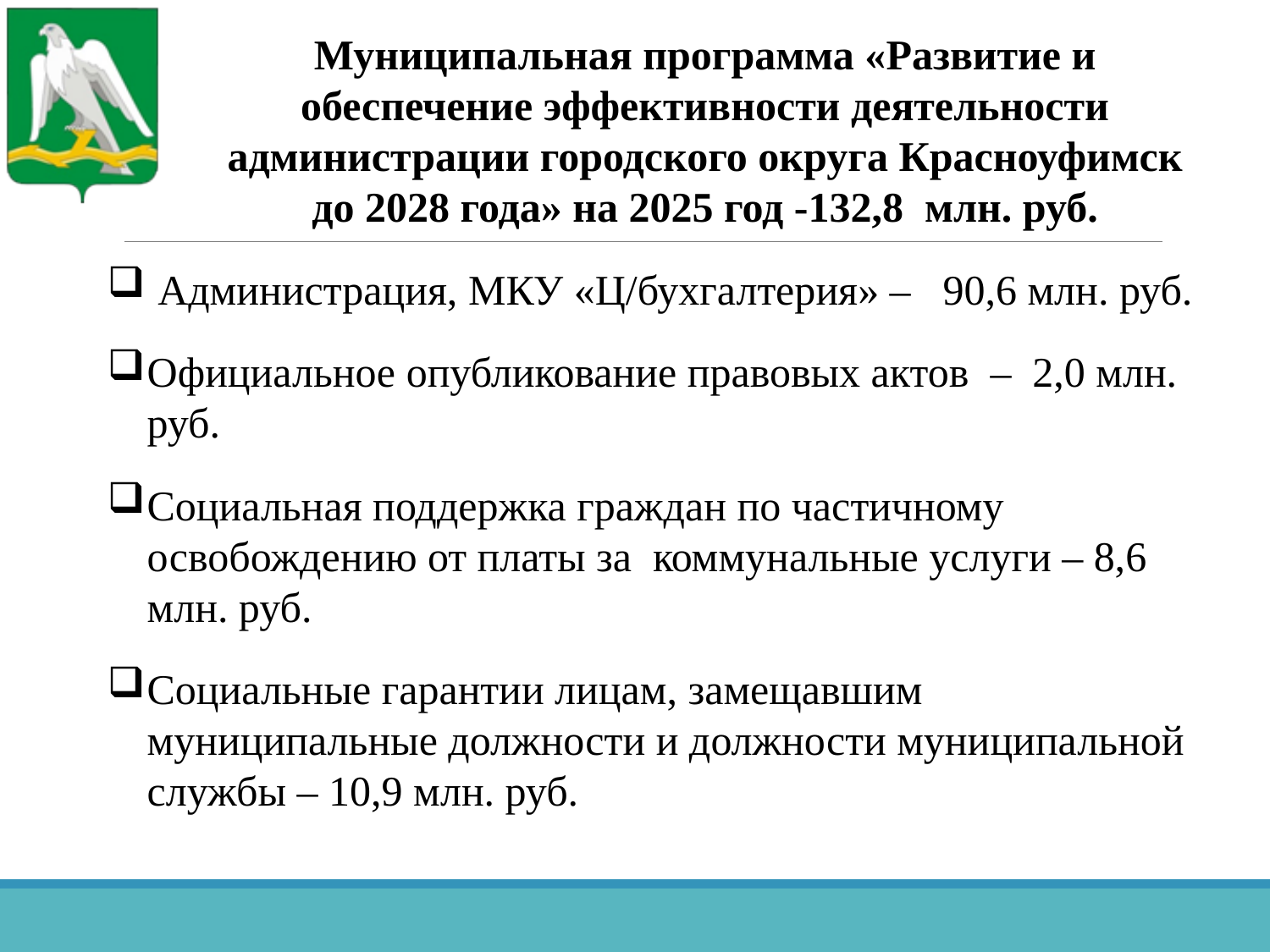

Муниципальная программа «Развитие и обеспечение эффективности деятельности администрации городского округа Красноуфимск до 2028 года» на 2025 год -132,8  млн. руб.
 Администрация, МКУ «Ц/бухгалтерия» –   90,6 млн. руб.
Официальное опубликование правовых актов  –  2,0 млн. руб.
Социальная поддержка граждан по частичному освобождению от платы за  коммунальные услуги – 8,6 млн. руб.
Социальные гарантии лицам, замещавшим муниципальные должности и должности муниципальной службы – 10,9 млн. руб.